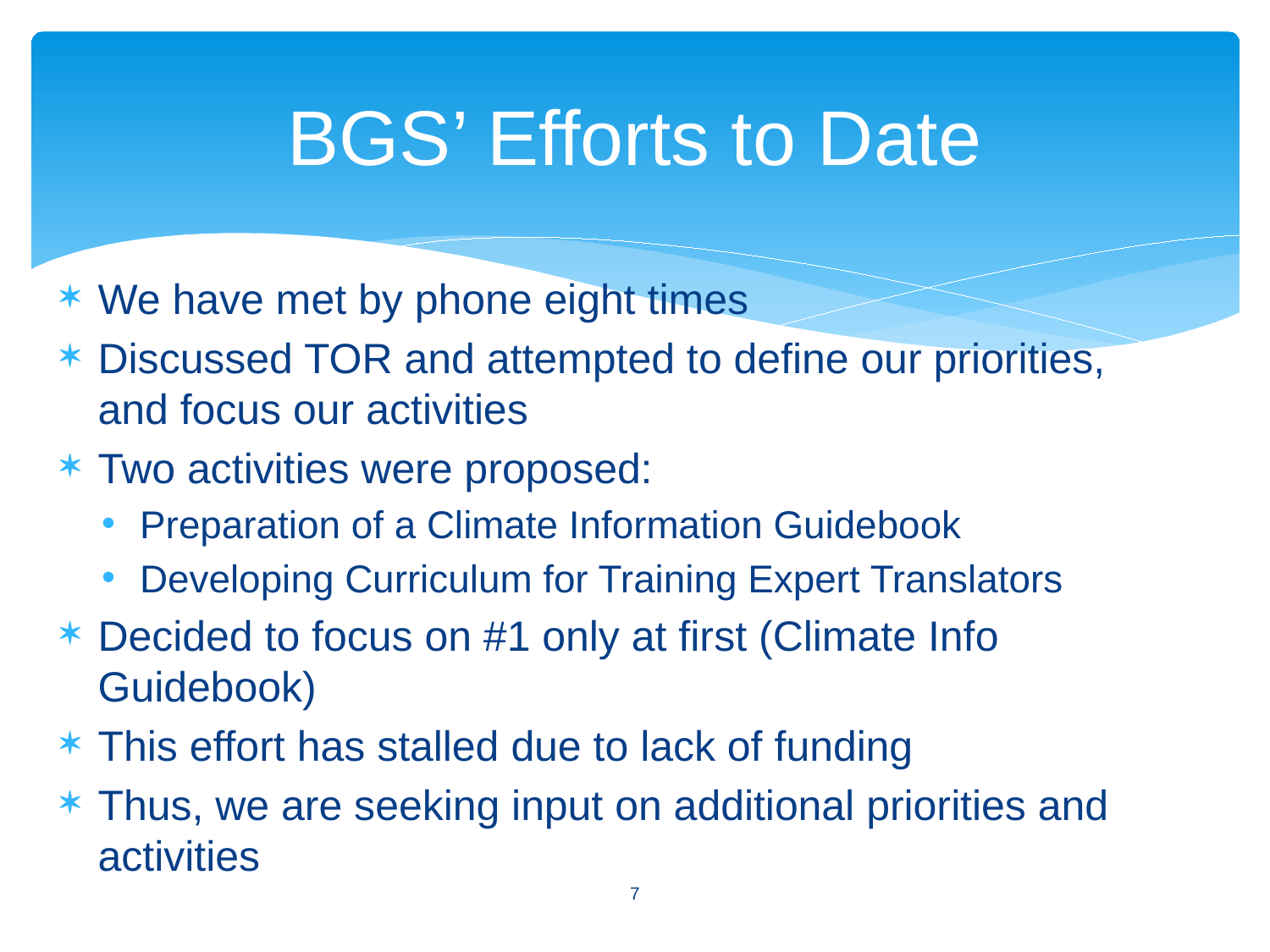

# BGS’ Efforts to Date
We have met by phone eight times
Discussed TOR and attempted to define our priorities, and focus our activities
Two activities were proposed:
Preparation of a Climate Information Guidebook
Developing Curriculum for Training Expert Translators
Decided to focus on #1 only at first (Climate Info Guidebook)
This effort has stalled due to lack of funding
Thus, we are seeking input on additional priorities and activities
7